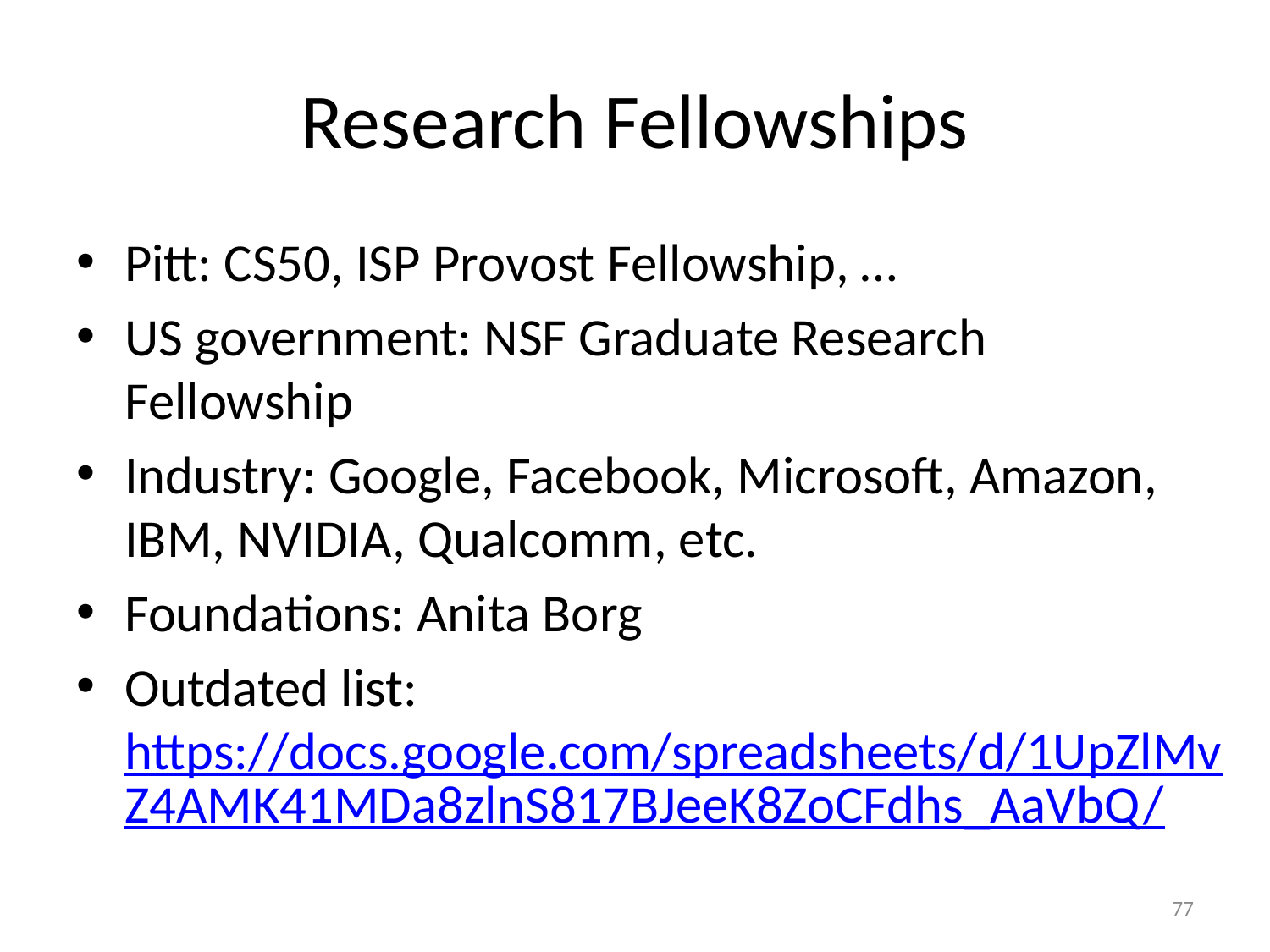

# Research Fellowships
Pitt: CS50, ISP Provost Fellowship, …
US government: NSF Graduate Research Fellowship
Industry: Google, Facebook, Microsoft, Amazon, IBM, NVIDIA, Qualcomm, etc.
Foundations: Anita Borg
Outdated list: https://docs.google.com/spreadsheets/d/1UpZlMvZ4AMK41MDa8zlnS817BJeeK8ZoCFdhs_AaVbQ/
77